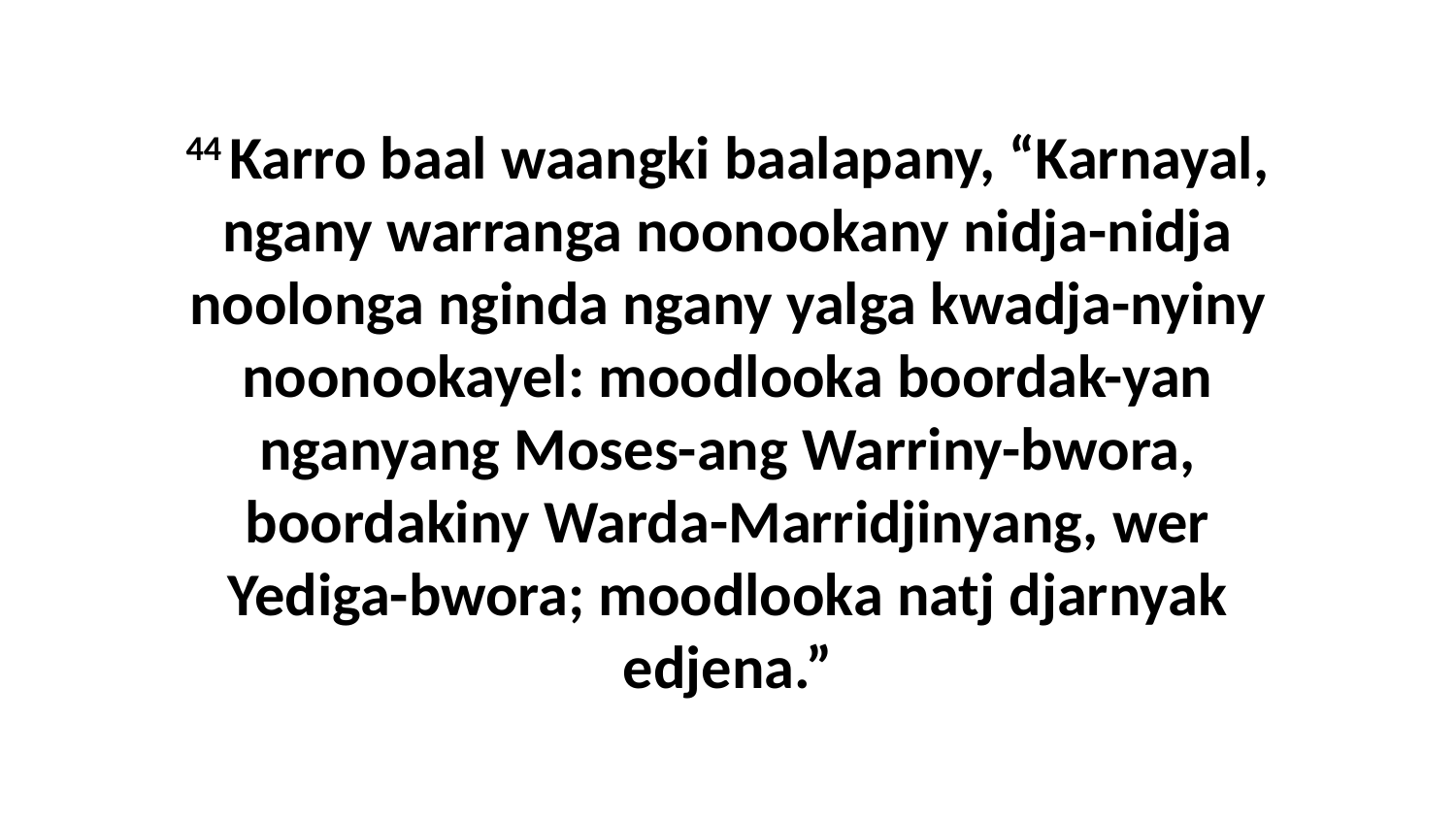

44 Karro baal waangki baalapany, “Karnayal, ngany warranga noonookany nidja-nidja noolonga nginda ngany yalga kwadja-nyiny noonookayel: moodlooka boordak-yan nganyang Moses-ang Warriny-bwora, boordakiny Warda-Marridjinyang, wer Yediga-bwora; moodlooka natj djarnyak edjena.”